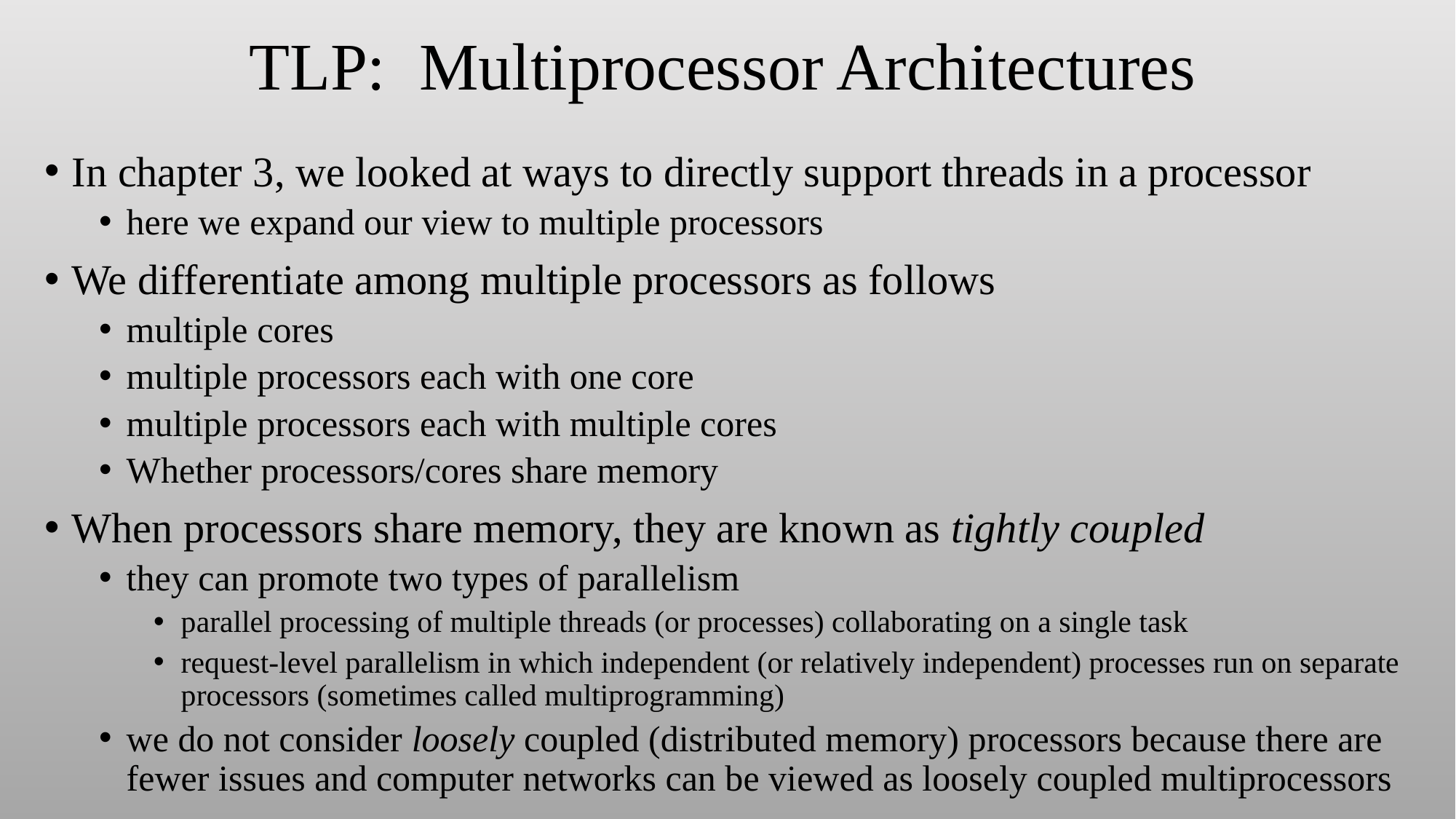

# TLP:  Multiprocessor Architectures
In chapter 3, we looked at ways to directly support threads in a processor
here we expand our view to multiple processors
We differentiate among multiple processors as follows
multiple cores
multiple processors each with one core
multiple processors each with multiple cores
Whether processors/cores share memory
When processors share memory, they are known as tightly coupled
they can promote two types of parallelism
parallel processing of multiple threads (or processes) collaborating on a single task
request-level parallelism in which independent (or relatively independent) processes run on separate processors (sometimes called multiprogramming)
we do not consider loosely coupled (distributed memory) processors because there are fewer issues and computer networks can be viewed as loosely coupled multiprocessors